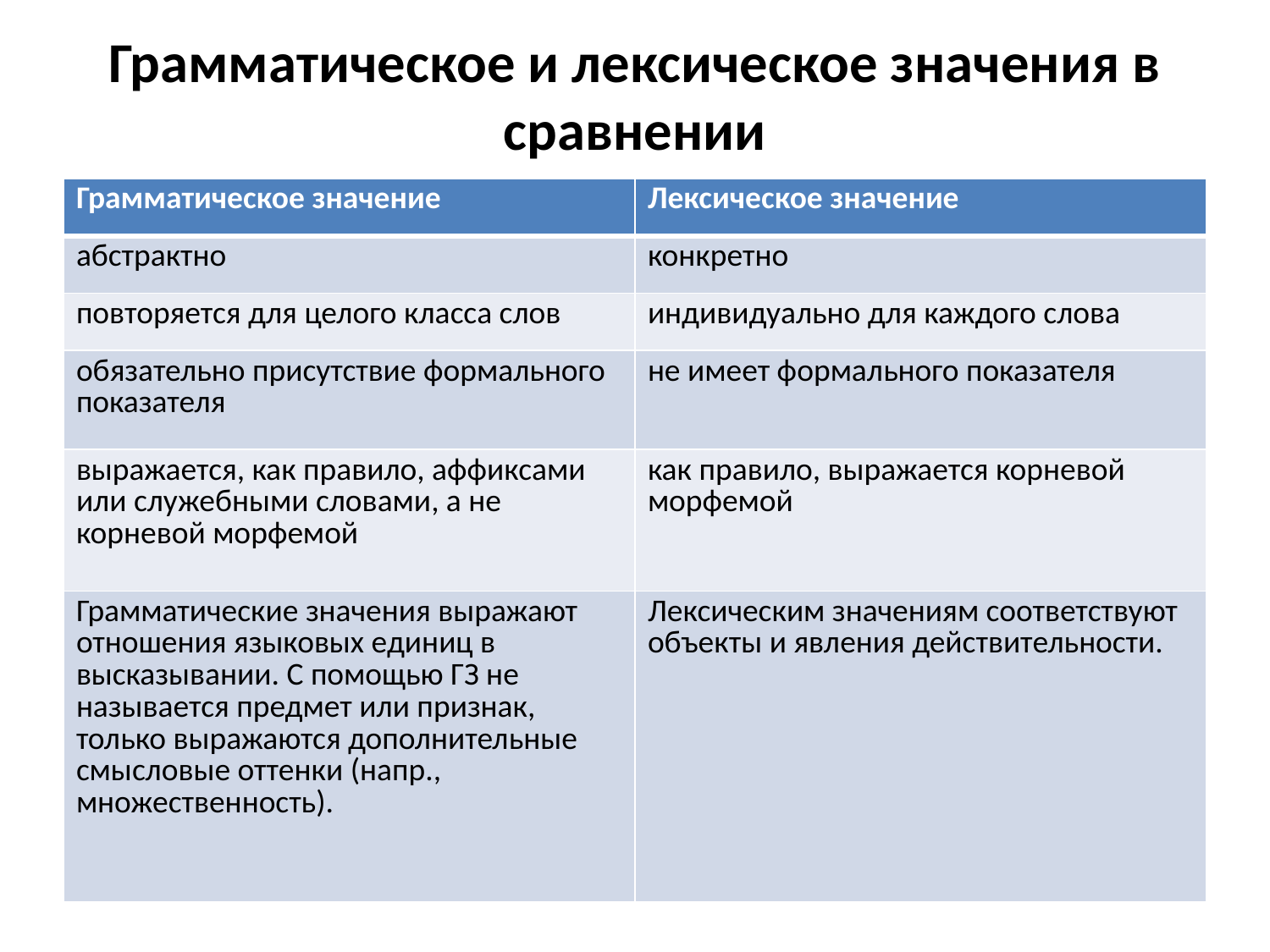

# Грамматическое и лексическое значения в сравнении
| Грамматическое значение | Лексическое значение |
| --- | --- |
| абстрактно | конкретно |
| повторяется для целого класса слов | индивидуально для каждого слова |
| обязательно присутствие формального показателя | не имеет формального показателя |
| выражается, как правило, аффиксами или служебными словами, а не корневой морфемой | как правило, выражается корневой морфемой |
| Грамматические значения выражают отношения языковых единиц в высказывании. С помощью ГЗ не называется предмет или признак, только выражаются дополнительные смысловые оттенки (напр., множественность). | Лексическим значениям соответствуют объекты и явления действительности. |